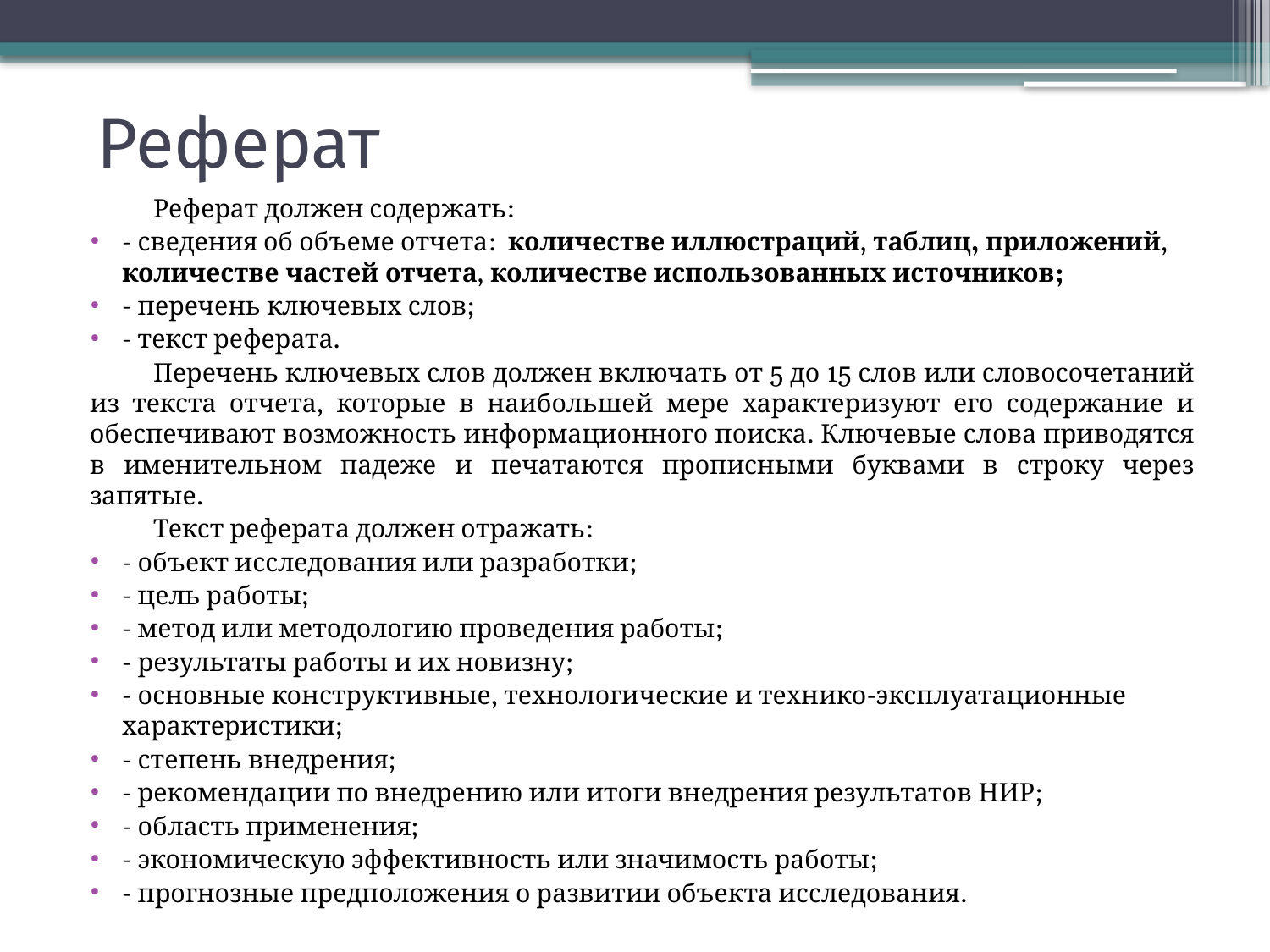

# Реферат
	Реферат должен содержать:
- сведения об объеме отчета:  количестве иллюстраций, таблиц, приложений, количестве частей отчета, количестве использованных источников;
- перечень ключевых слов;
- текст реферата.
	Перечень ключевых слов должен включать от 5 до 15 слов или словосочетаний из текста отчета, которые в наибольшей мере характеризуют его содержание и обеспечивают возможность информационного поиска. Ключевые слова приводятся в именительном падеже и печатаются прописными буквами в строку через запятые.
	Текст реферата должен отражать:
- объект исследования или разработки;
- цель работы;
- метод или методологию проведения работы;
- результаты работы и их новизну;
- основные конструктивные, технологические и технико-эксплуатационные характеристики;
- степень внедрения;
- рекомендации по внедрению или итоги внедрения результатов НИР;
- область применения;
- экономическую эффективность или значимость работы;
- прогнозные предположения о развитии объекта исследования.